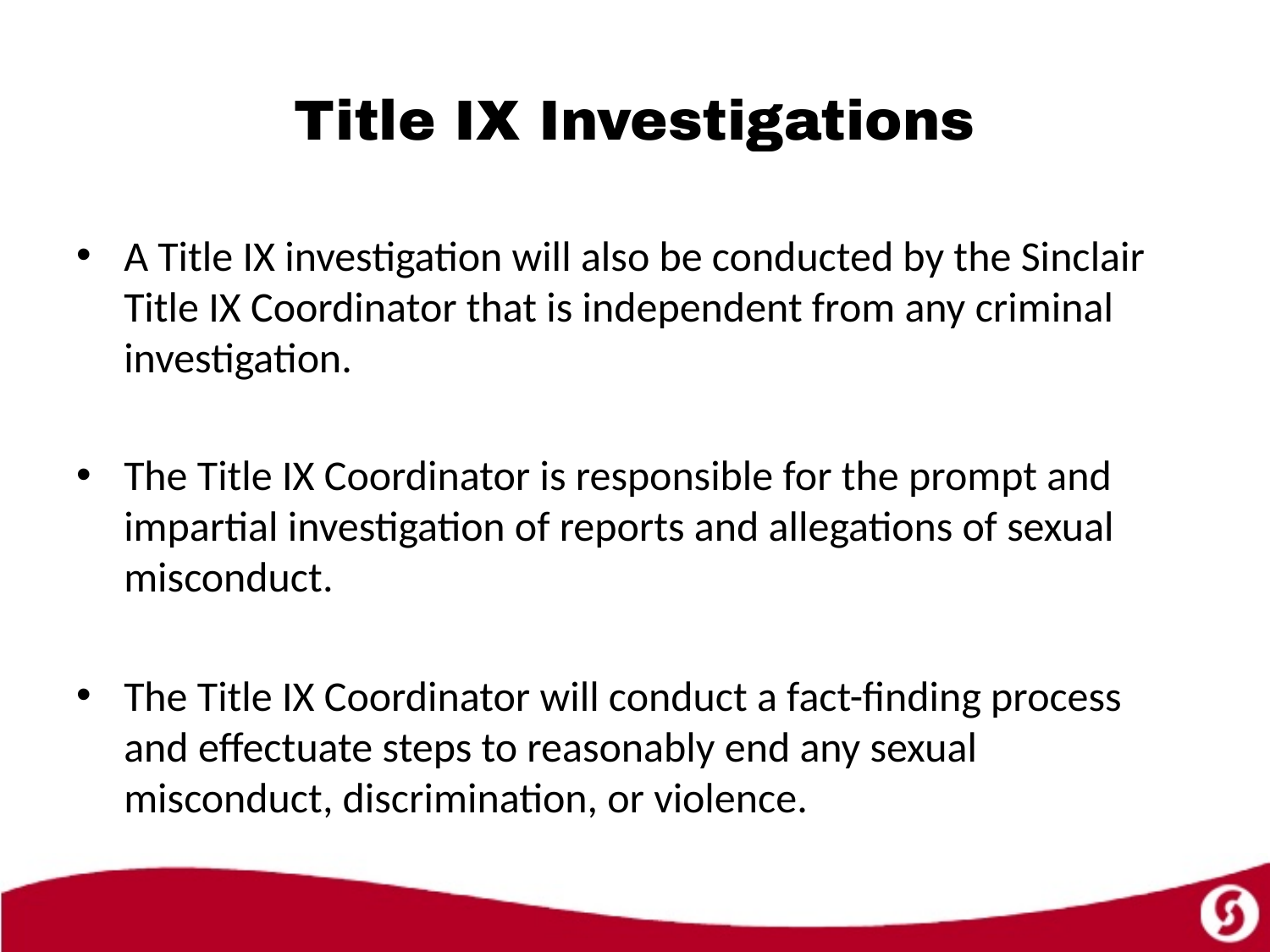

# Title IX Investigations
A Title IX investigation will also be conducted by the Sinclair Title IX Coordinator that is independent from any criminal investigation.

The Title IX Coordinator is responsible for the prompt and impartial investigation of reports and allegations of sexual misconduct.

The Title IX Coordinator will conduct a fact-finding process and effectuate steps to reasonably end any sexual misconduct, discrimination, or violence.